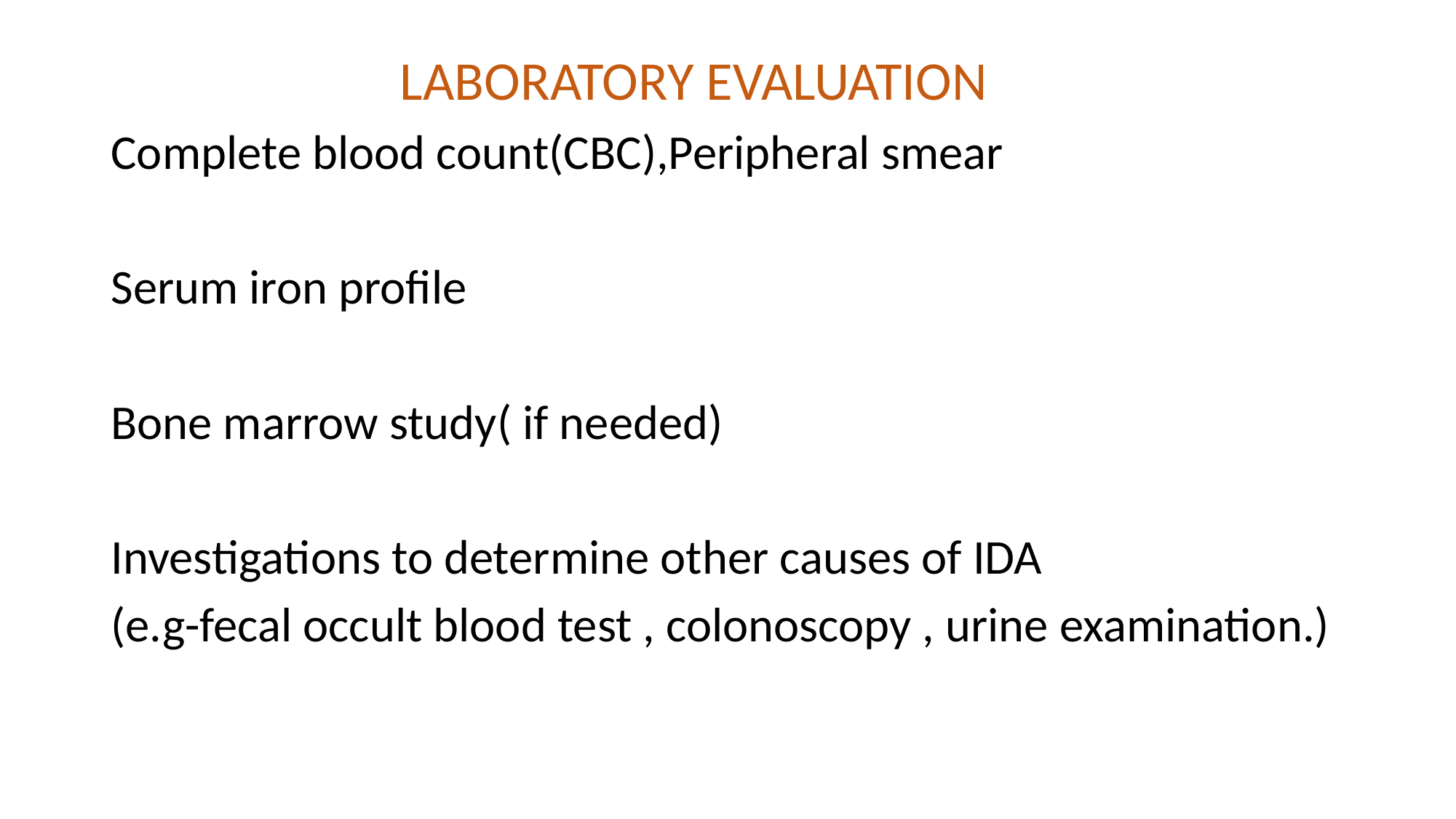

LABORATORY EVALUATION
Complete blood count(CBC),Peripheral smear

Serum iron profile

Bone marrow study( if needed)

Investigations to determine other causes of IDA
(e.g-fecal occult blood test , colonoscopy , urine examination.)